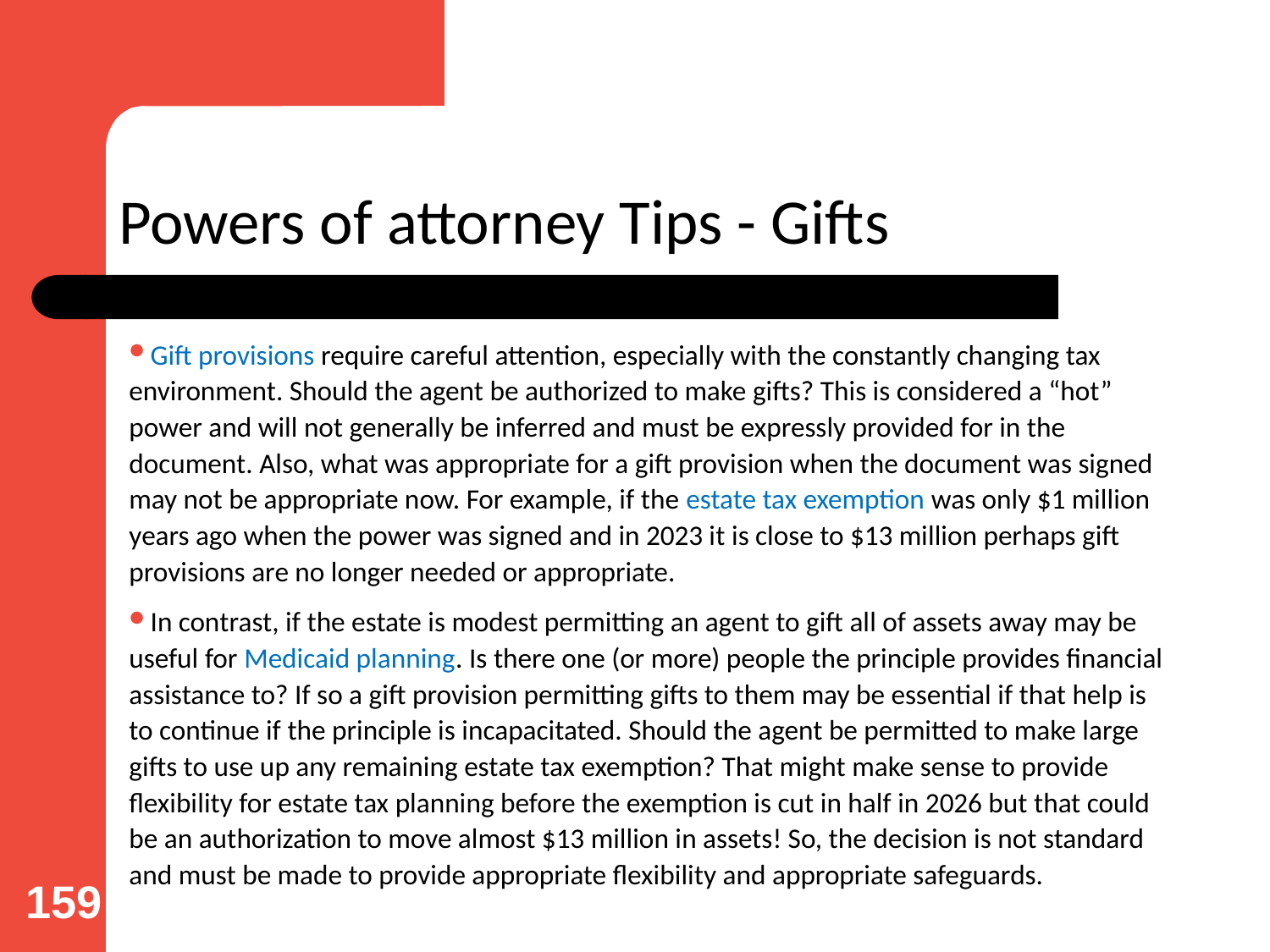

# Powers of attorney Tips - Gifts
Gift provisions require careful attention, especially with the constantly changing tax environment. Should the agent be authorized to make gifts? This is considered a “hot” power and will not generally be inferred and must be expressly provided for in the document. Also, what was appropriate for a gift provision when the document was signed may not be appropriate now. For example, if the estate tax exemption was only $1 million years ago when the power was signed and in 2023 it is close to $13 million perhaps gift provisions are no longer needed or appropriate.
In contrast, if the estate is modest permitting an agent to gift all of assets away may be useful for Medicaid planning. Is there one (or more) people the principle provides financial assistance to? If so a gift provision permitting gifts to them may be essential if that help is to continue if the principle is incapacitated. Should the agent be permitted to make large gifts to use up any remaining estate tax exemption? That might make sense to provide flexibility for estate tax planning before the exemption is cut in half in 2026 but that could be an authorization to move almost $13 million in assets! So, the decision is not standard and must be made to provide appropriate flexibility and appropriate safeguards.
159